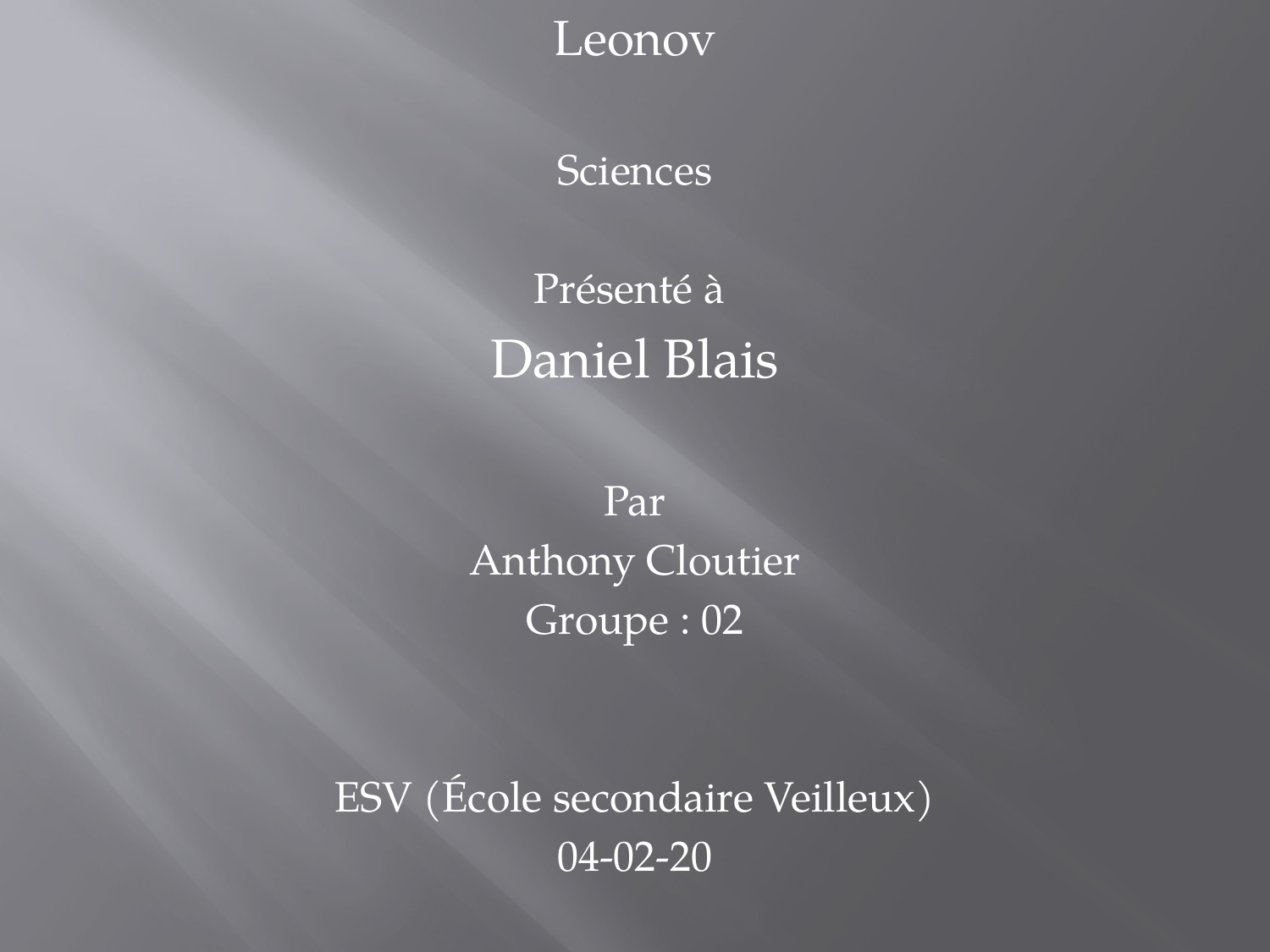

Leonov

Sciences

Présenté à
Daniel Blais

Par
Anthony Cloutier
Groupe : 02

ESV (École secondaire Veilleux)
04-02-20